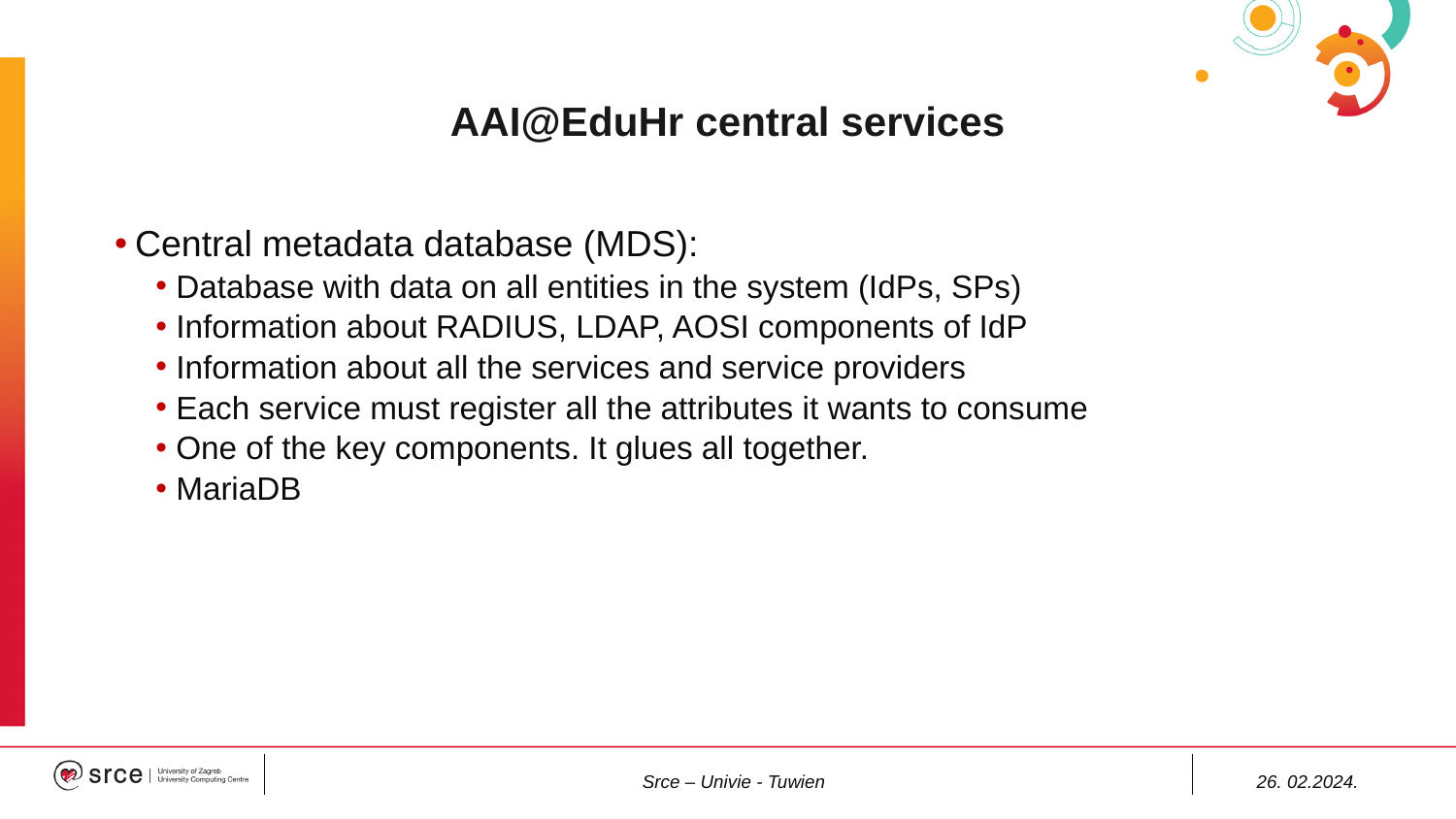

# AAI@EduHr central services
Central metadata database (MDS):
Database with data on all entities in the system (IdPs, SPs)
Information about RADIUS, LDAP, AOSI components of IdP
Information about all the services and service providers
Each service must register all the attributes it wants to consume
One of the key components. It glues all together.
MariaDB

Srce – Univie - Tuwien
26. 02.2024.